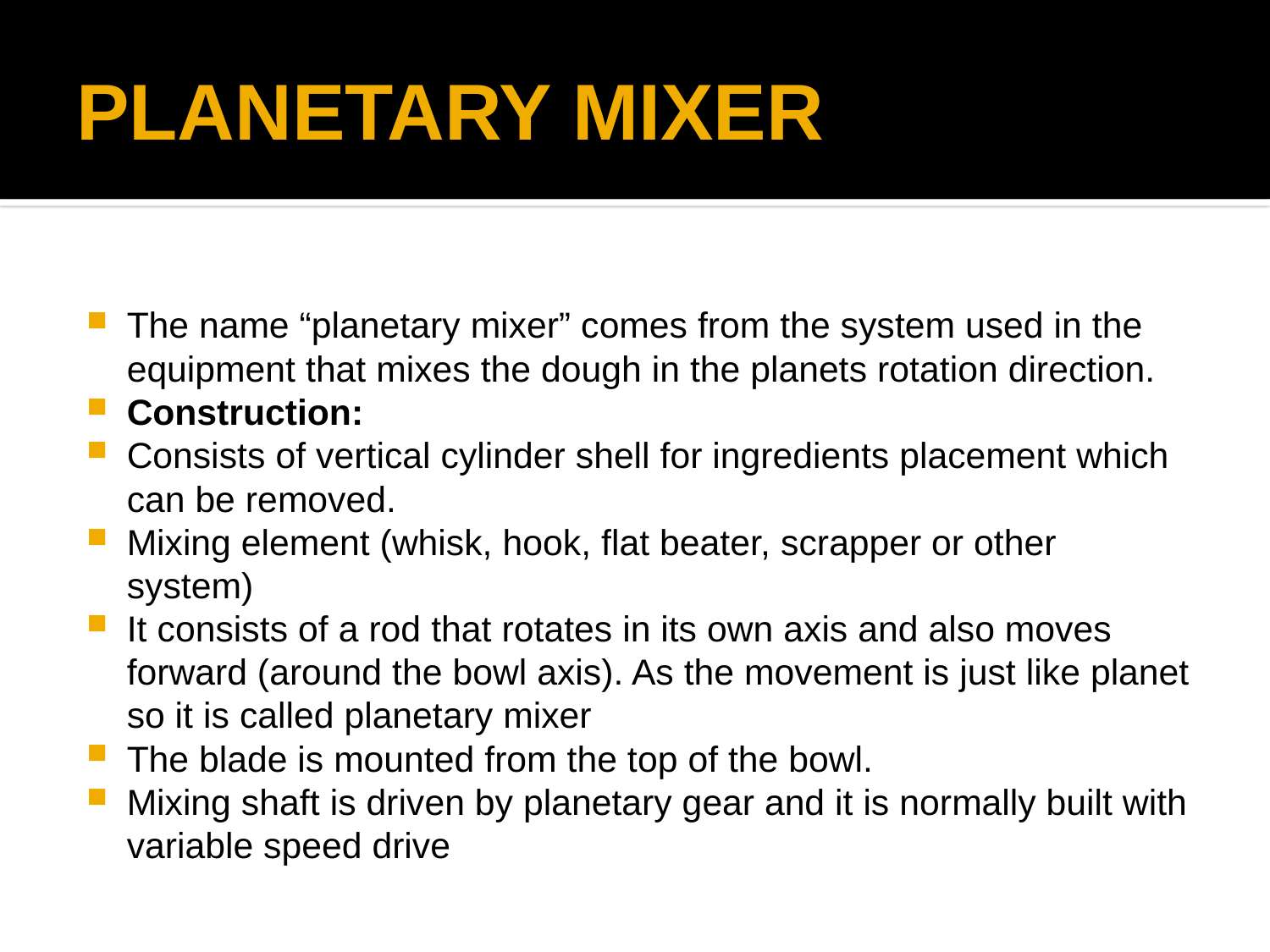

# PLANETARY MIXER

The name “planetary mixer” comes from the system used in the equipment that mixes the dough in the planets rotation direction.
Construction:
Consists of vertical cylinder shell for ingredients placement which can be removed.
Mixing element (whisk, hook, flat beater, scrapper or other system)
It consists of a rod that rotates in its own axis and also moves forward (around the bowl axis). As the movement is just like planet so it is called planetary mixer
The blade is mounted from the top of the bowl.
Mixing shaft is driven by planetary gear and it is normally built with variable speed drive